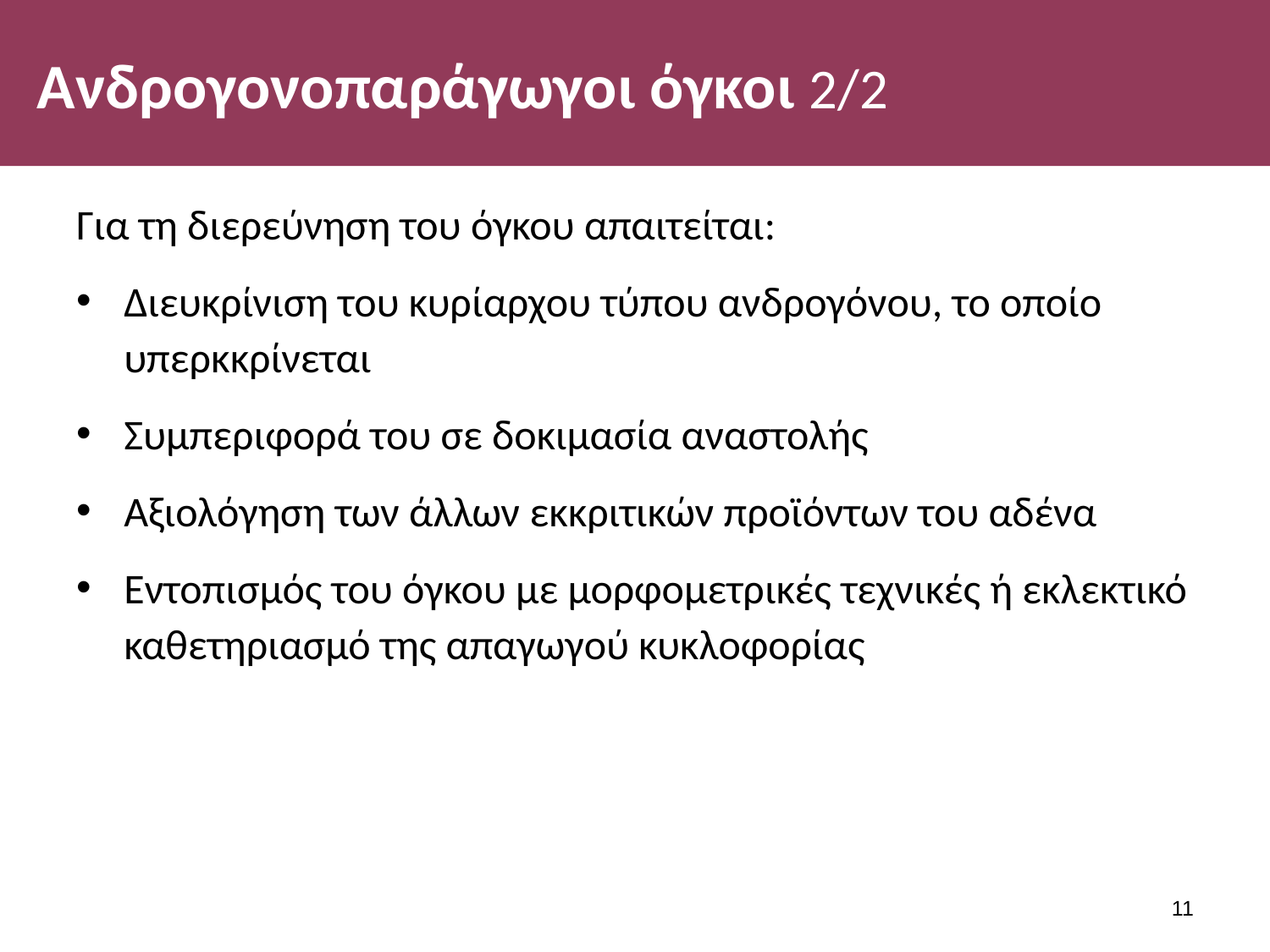

# Ανδρογονοπαράγωγοι όγκοι 2/2
Για τη διερεύνηση του όγκου απαιτείται:
Διευκρίνιση του κυρίαρχου τύπου ανδρογόνου, το οποίο υπερκκρίνεται
Συμπεριφορά του σε δοκιμασία αναστολής
Αξιολόγηση των άλλων εκκριτικών προϊόντων του αδένα
Εντοπισμός του όγκου με μορφομετρικές τεχνικές ή εκλεκτικό καθετηριασμό της απαγωγού κυκλοφορίας

11